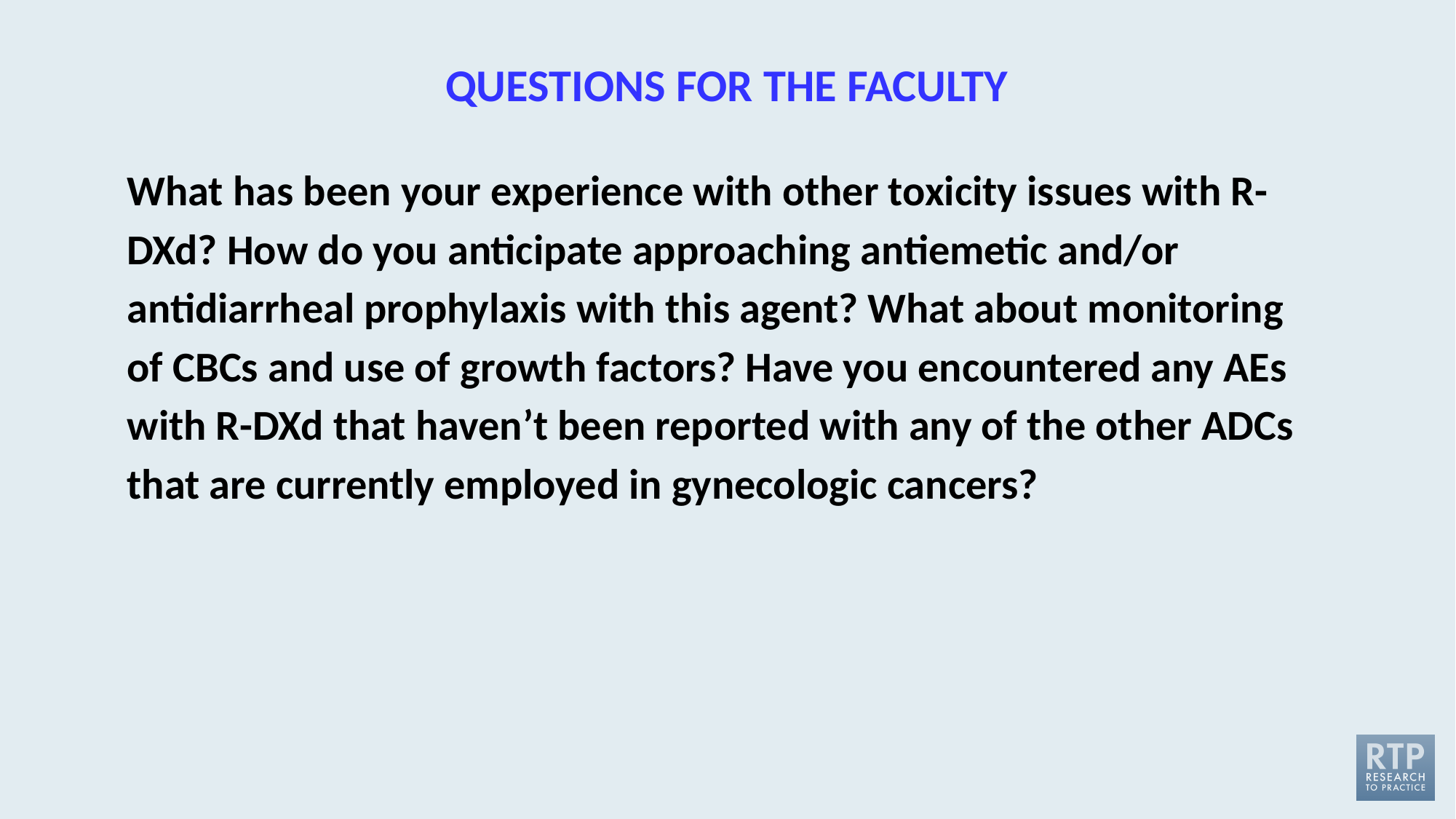

QUESTIONS FOR THE FACULTY
What has been your experience with other toxicity issues with R-DXd? How do you anticipate approaching antiemetic and/or antidiarrheal prophylaxis with this agent? What about monitoring of CBCs and use of growth factors? Have you encountered any AEs with R-DXd that haven’t been reported with any of the other ADCs that are currently employed in gynecologic cancers?